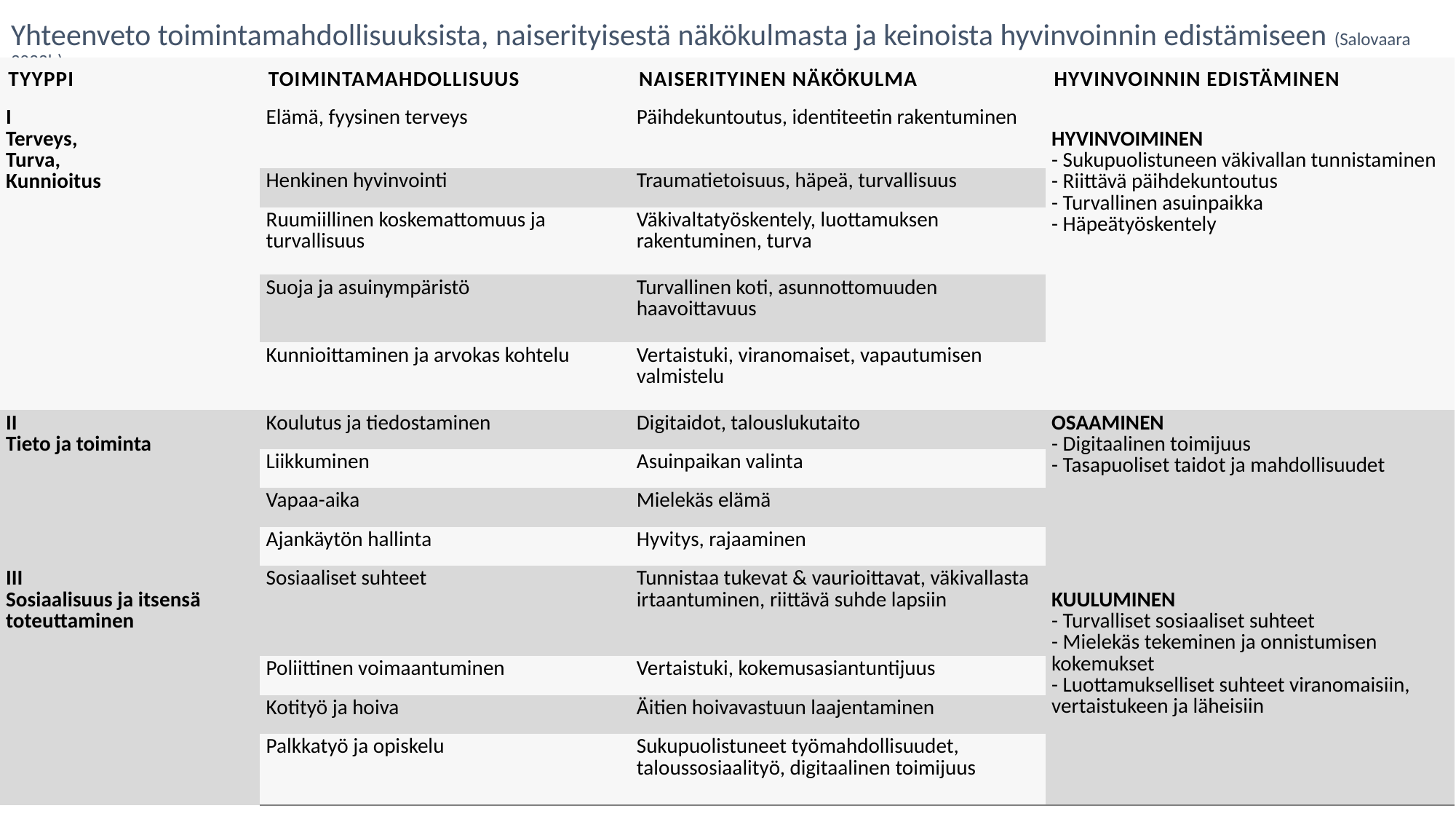

# Yhteenveto toimintamahdollisuuksista, naiserityisestä näkökulmasta ja keinoista hyvinvoinnin edistämiseen (Salovaara 2023b)
| Tyyppi | Toimintamahdollisuus | Naiserityinen näkökulma | Hyvinvoinnin edistäminen |
| --- | --- | --- | --- |
| I Terveys, Turva, Kunnioitus | Elämä, fyysinen terveys | Päihdekuntoutus, identiteetin rakentuminen | HYVINVOIMINEN - Sukupuolistuneen väkivallan tunnistaminen - Riittävä päihdekuntoutus - Turvallinen asuinpaikka - Häpeätyöskentely |
|  | Henkinen hyvinvointi | Traumatietoisuus, häpeä, turvallisuus |  |
|  | Ruumiillinen koskemattomuus ja turvallisuus | Väkivaltatyöskentely, luottamuksen rakentuminen, turva |  |
|  | Suoja ja asuinympäristö | Turvallinen koti, asunnottomuuden haavoittavuus |  |
|  | Kunnioittaminen ja arvokas kohtelu | Vertaistuki, viranomaiset, vapautumisen valmistelu |  |
| II Tieto ja toiminta | Koulutus ja tiedostaminen | Digitaidot, talouslukutaito | OSAAMINEN - Digitaalinen toimijuus - Tasapuoliset taidot ja mahdollisuudet |
|  | Liikkuminen | Asuinpaikan valinta |  |
|  | Vapaa-aika | Mielekäs elämä |  |
|  | Ajankäytön hallinta | Hyvitys, rajaaminen |  |
| III Sosiaalisuus ja itsensä toteuttaminen | Sosiaaliset suhteet | Tunnistaa tukevat & vaurioittavat, väkivallasta irtaantuminen, riittävä suhde lapsiin | KUULUMINEN - Turvalliset sosiaaliset suhteet - Mielekäs tekeminen ja onnistumisen kokemukset - Luottamukselliset suhteet viranomaisiin, vertaistukeen ja läheisiin |
|  | Poliittinen voimaantuminen | Vertaistuki, kokemusasiantuntijuus |  |
|  | Kotityö ja hoiva | Äitien hoivavastuun laajentaminen |  |
|  | Palkkatyö ja opiskelu | Sukupuolistuneet työmahdollisuudet, taloussosiaalityö, digitaalinen toimijuus |  |